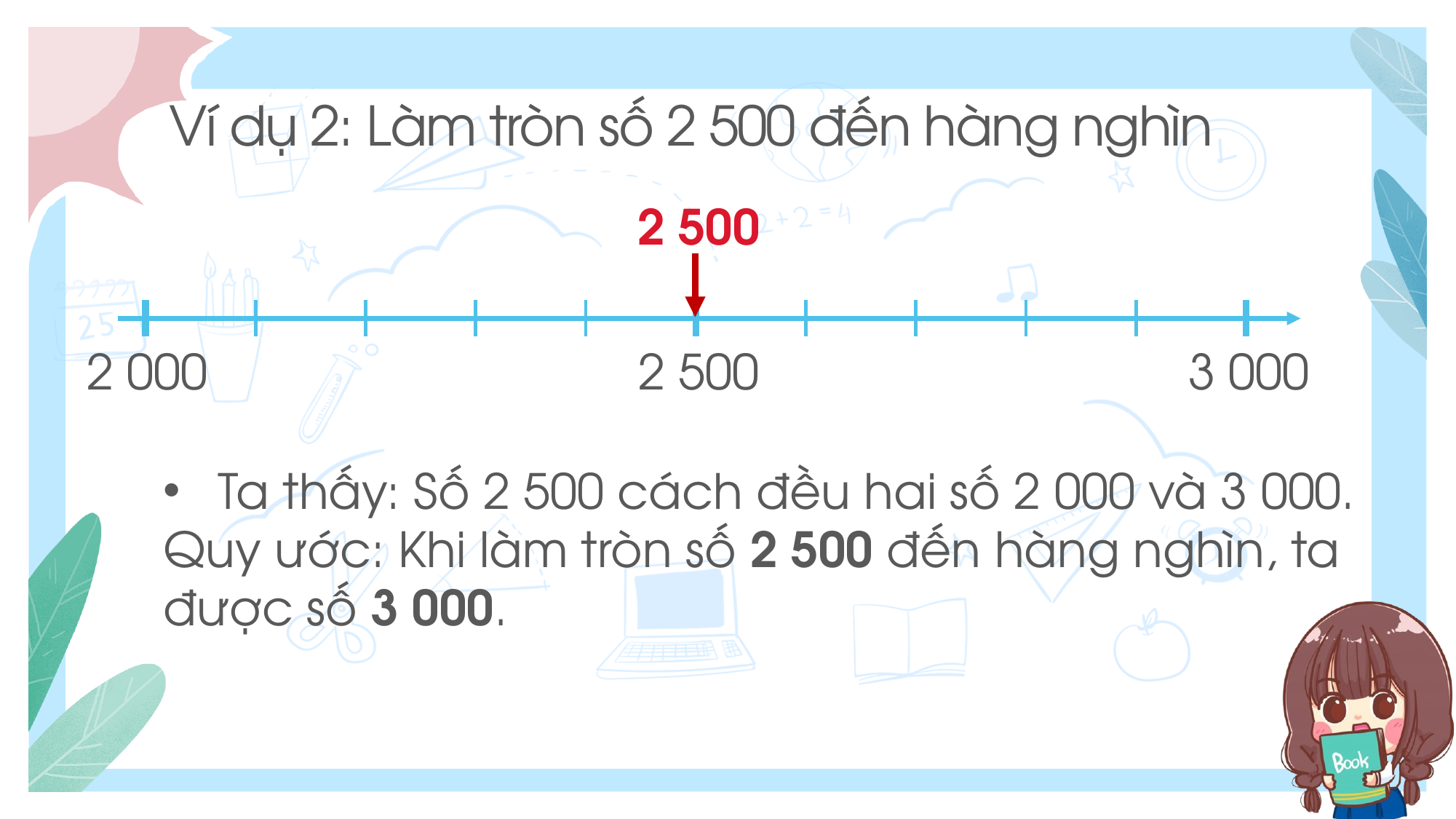

Ví dụ 2: Làm tròn số 2 500 đến hàng nghìn
2 500
2 000
2 500
3 000
Ta thấy: Số 2 500 cách đều hai số 2 000 và 3 000.
Quy ước: Khi làm tròn số 2 500 đến hàng nghìn, ta được số 3 000.